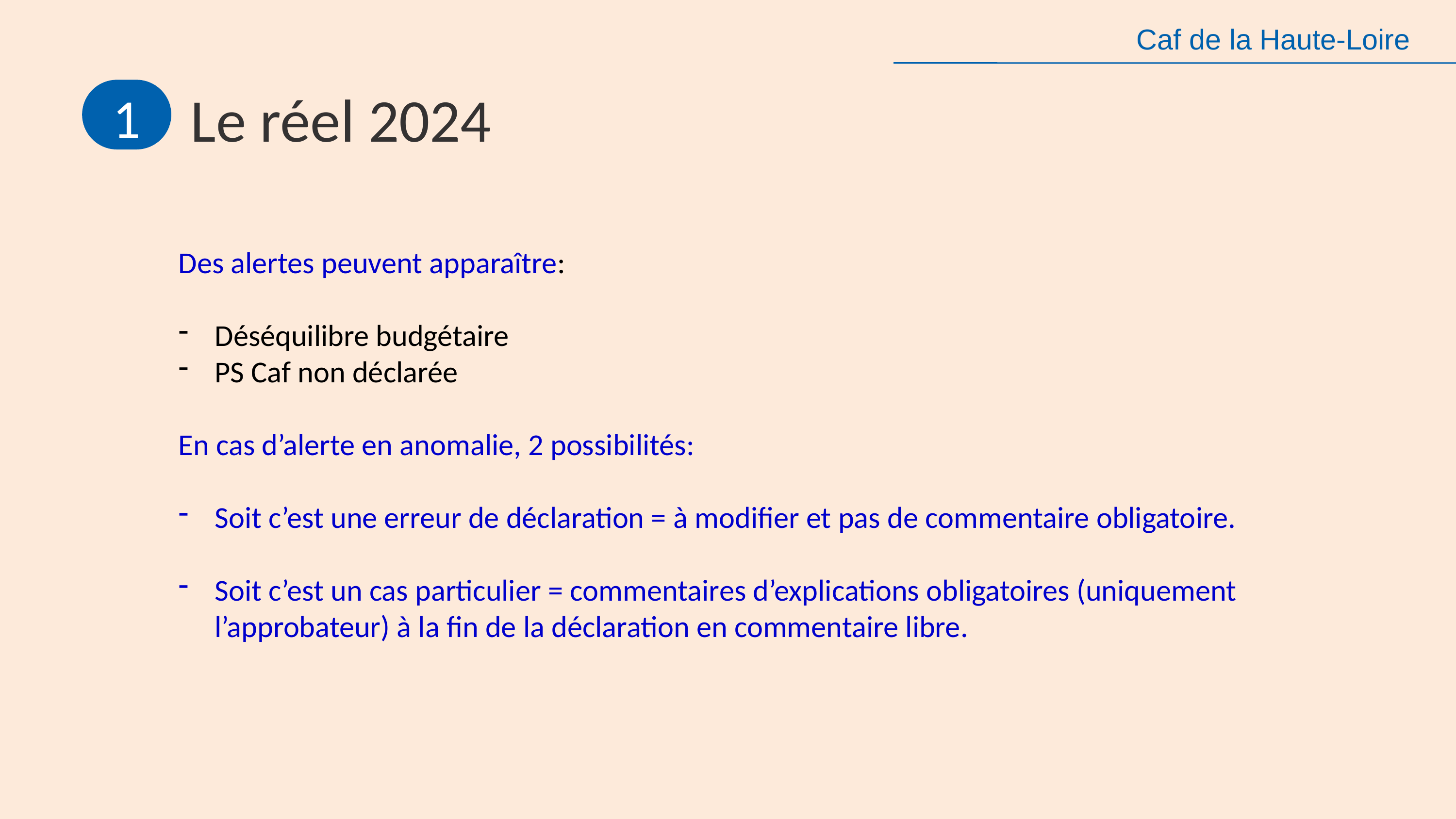

1

Le réel 2024
Des alertes peuvent apparaître:

Déséquilibre budgétaire
PS Caf non déclarée

En cas d’alerte en anomalie, 2 possibilités:

Soit c’est une erreur de déclaration = à modifier et pas de commentaire obligatoire.

Soit c’est un cas particulier = commentaires d’explications obligatoires (uniquement l’approbateur) à la fin de la déclaration en commentaire libre.